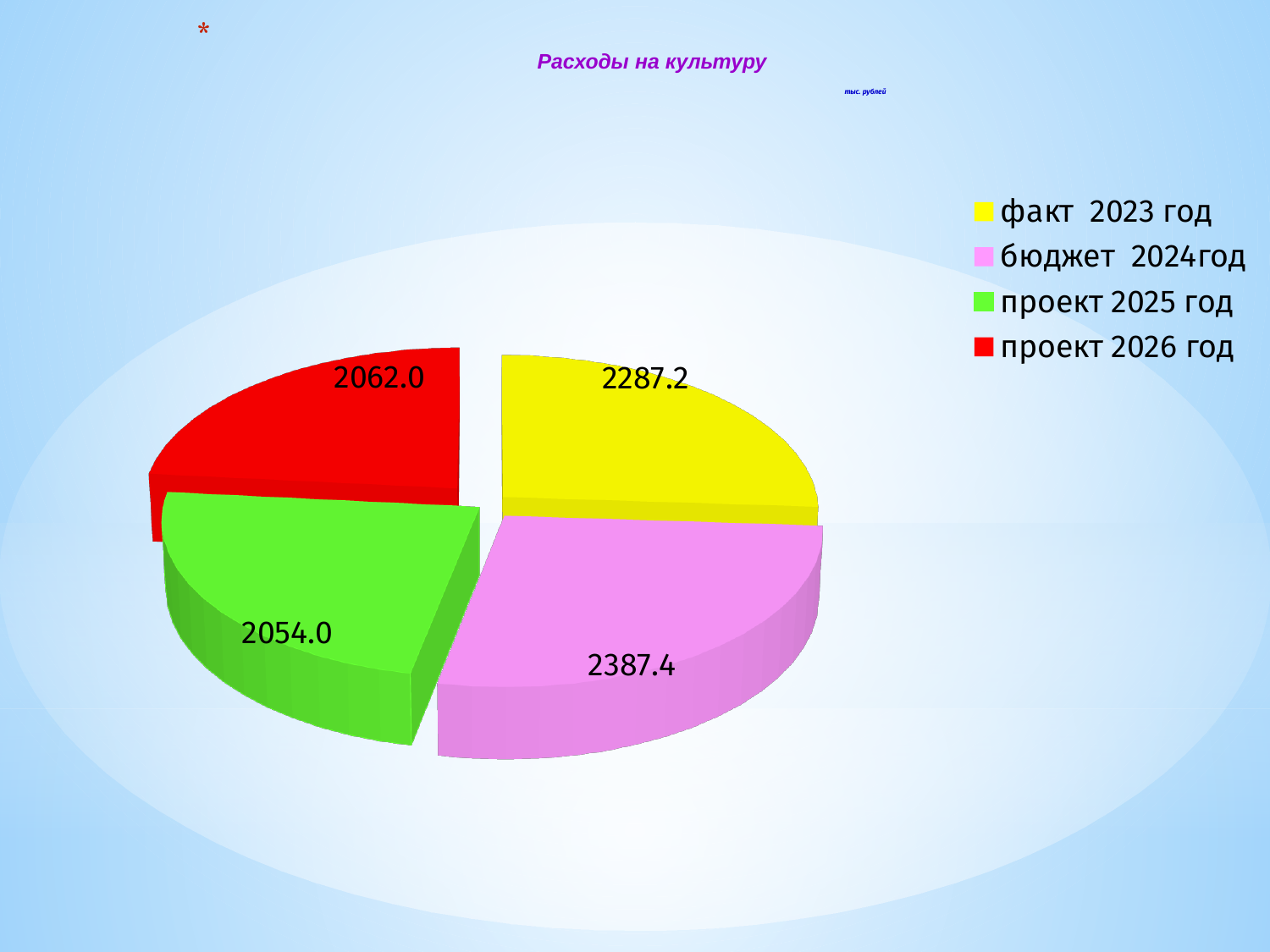

# Расходы на культуру тыс. рублей

[unsupported chart]